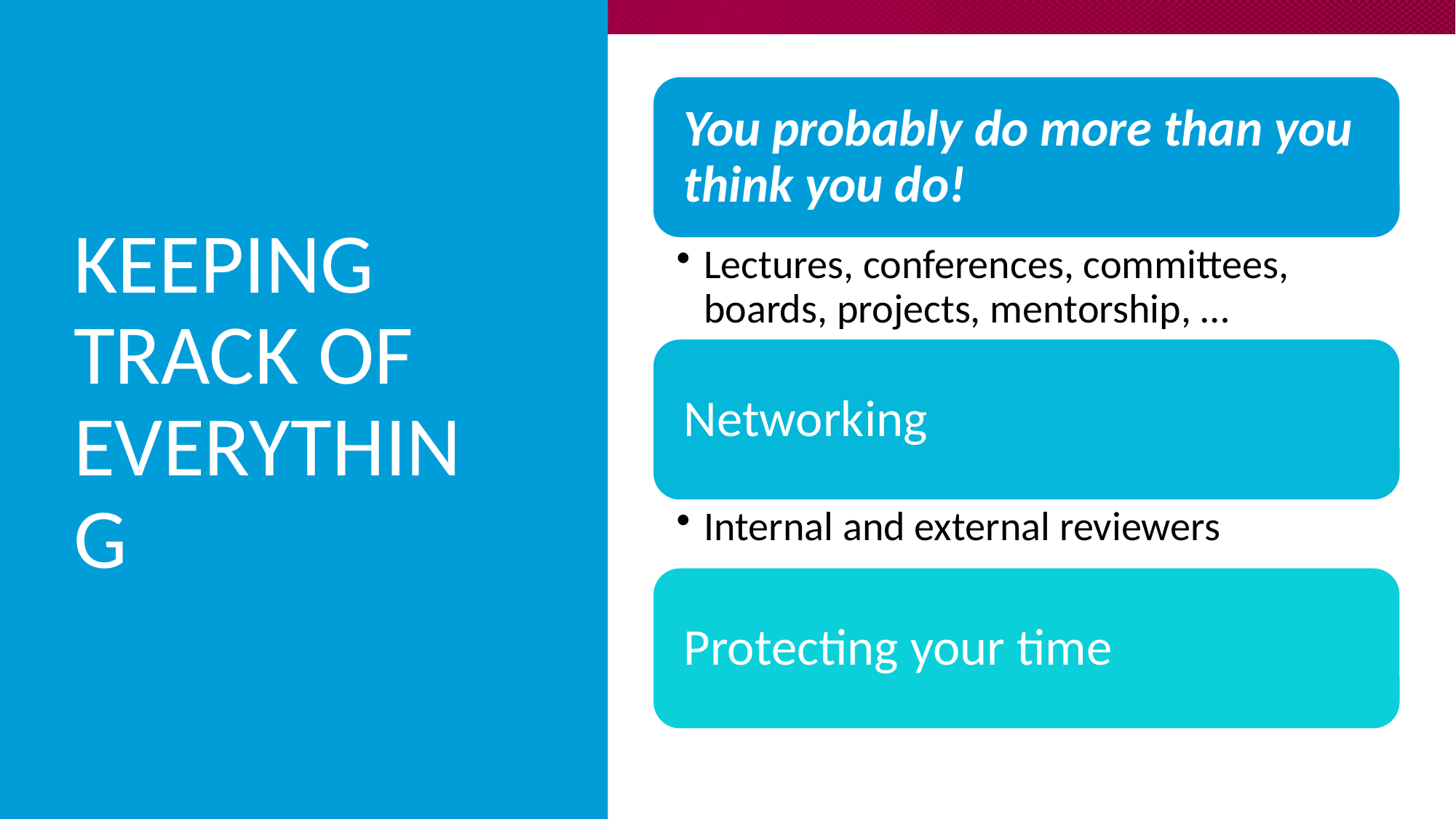

# Keeping track of everything
You probably do more than you think you do!
Lectures, conferences, committees, boards, projects, mentorship, …
Networking
Internal and external reviewers
Protecting your time